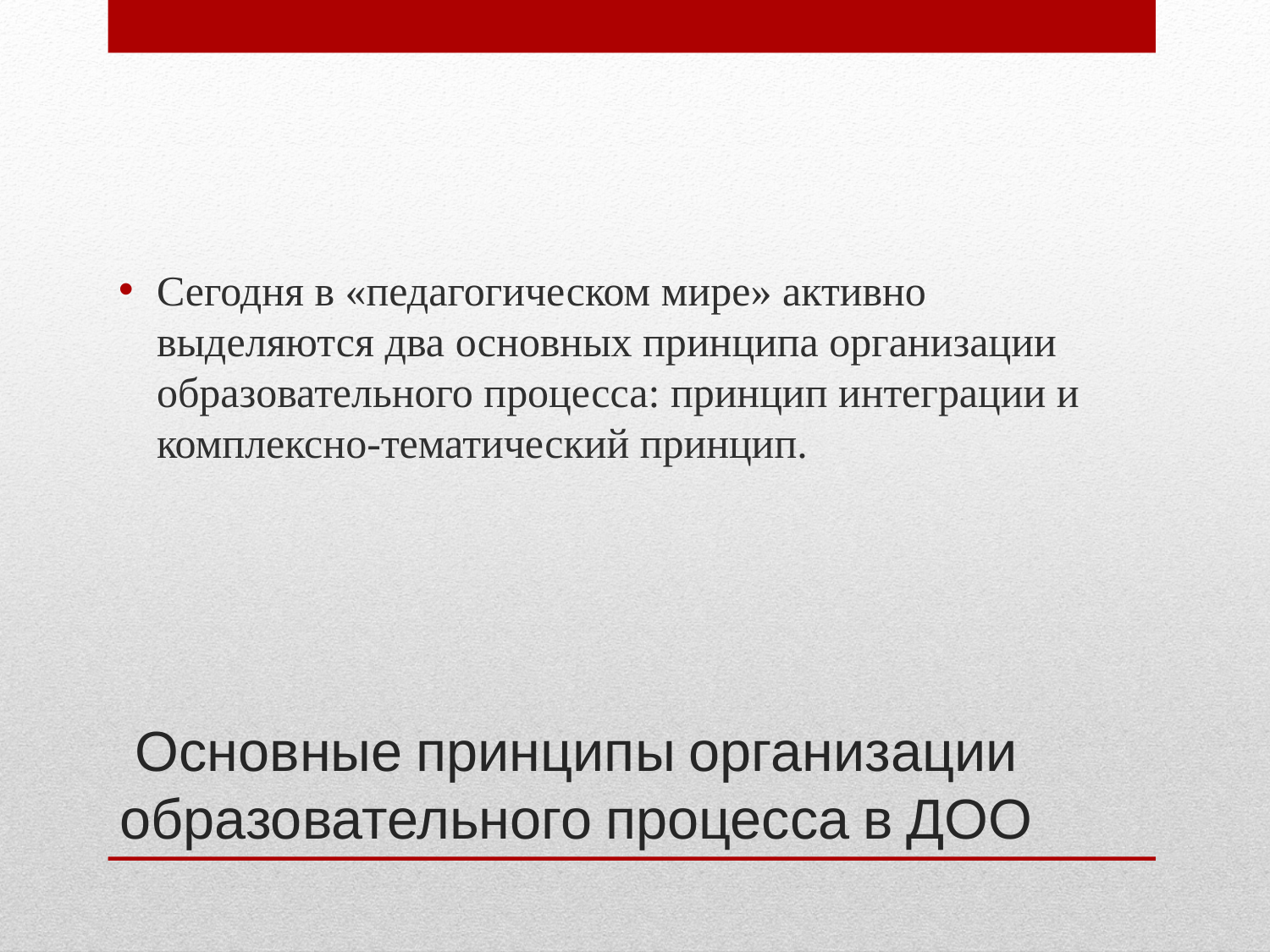

Сегодня в «педагогическом мире» активно выделяются два основных принципа организации образовательного процесса: принцип интеграции и комплексно-тематический принцип.
# Основные принципы организации образовательного процесса в ДОО